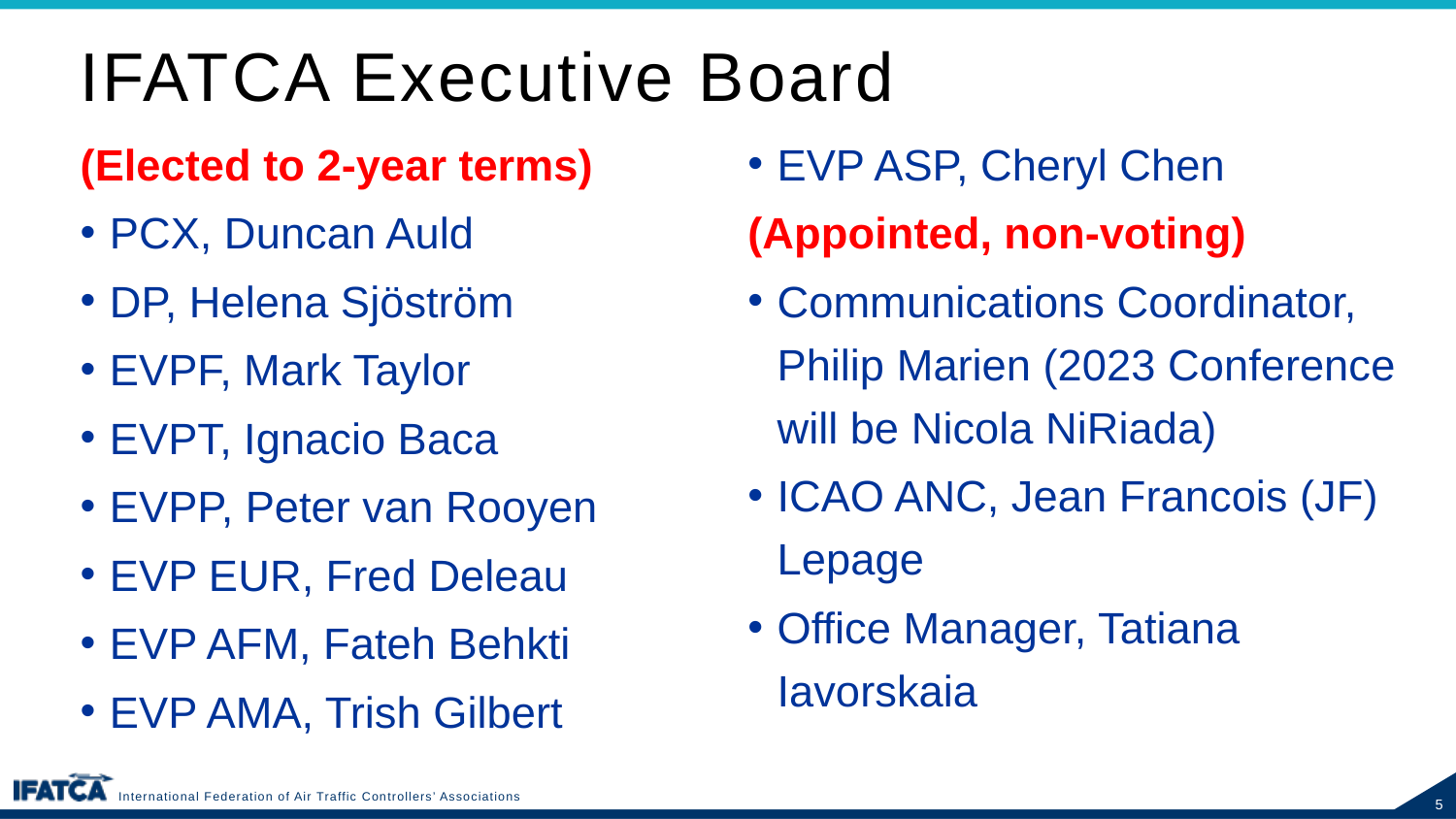

# IFATCA Executive Board
(Elected to 2-year terms)
PCX, Duncan Auld
DP, Helena Sjöström
EVPF, Mark Taylor
EVPT, Ignacio Baca
EVPP, Peter van Rooyen
EVP EUR, Fred Deleau
EVP AFM, Fateh Behkti
EVP AMA, Trish Gilbert
EVP ASP, Cheryl Chen
(Appointed, non-voting)
Communications Coordinator, Philip Marien (2023 Conference will be Nicola NiRiada)
ICAO ANC, Jean Francois (JF) Lepage
Office Manager, Tatiana Iavorskaia

International Federation of Air Traffic Controllers’ Associations
5